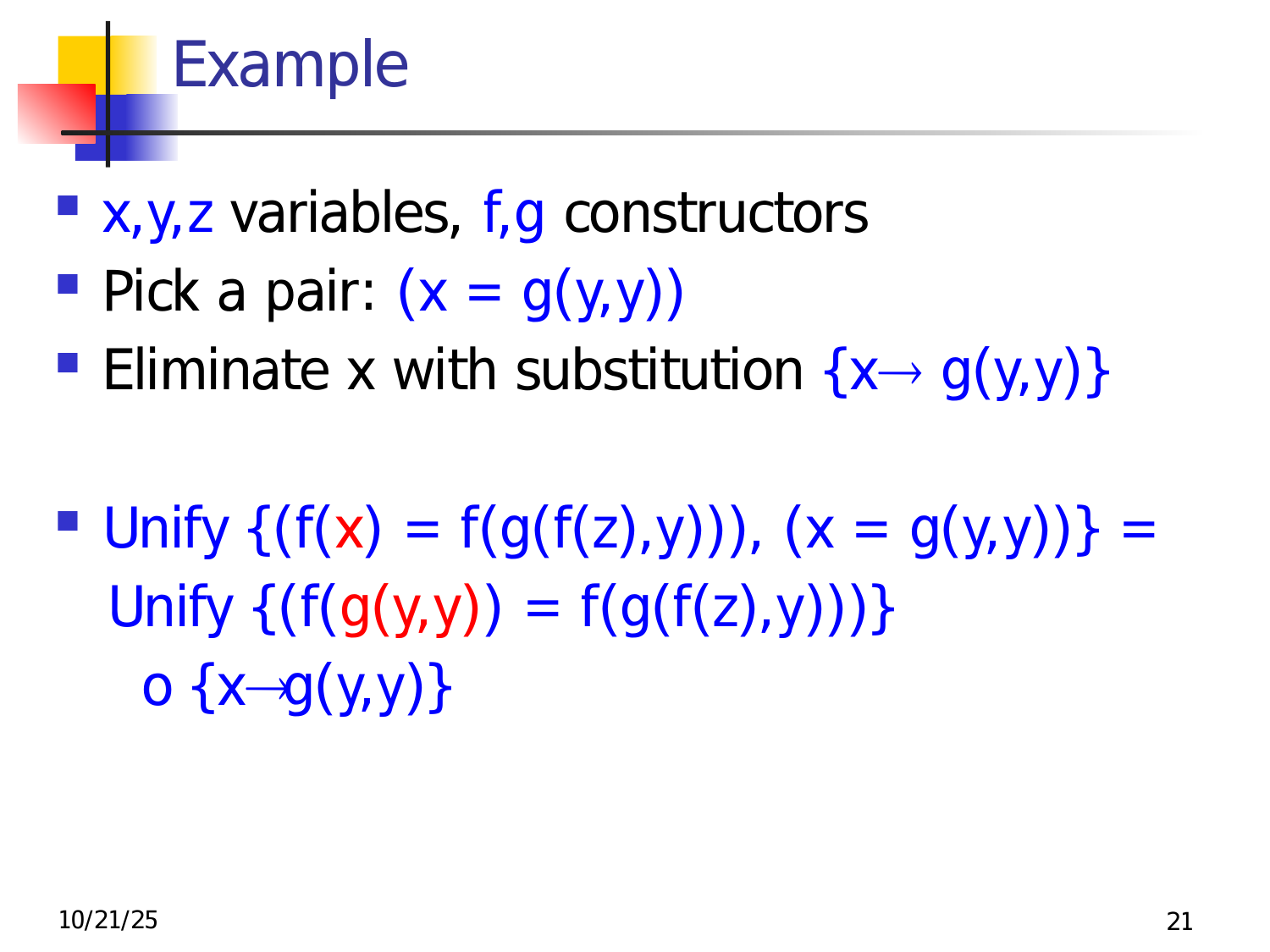

# Example
x,y,z variables, f,g constructors
Pick a pair: (x = g(y,y))
Eliminate x with substitution {x→ g(y,y)}

Unify {(f(x) = f(g(f(z),y))), (x = g(y,y))} =
   Unify {(f(g(y,y)) = f(g(f(z),y)))}
     o {x→ g(y,y)}

10/21/25
21